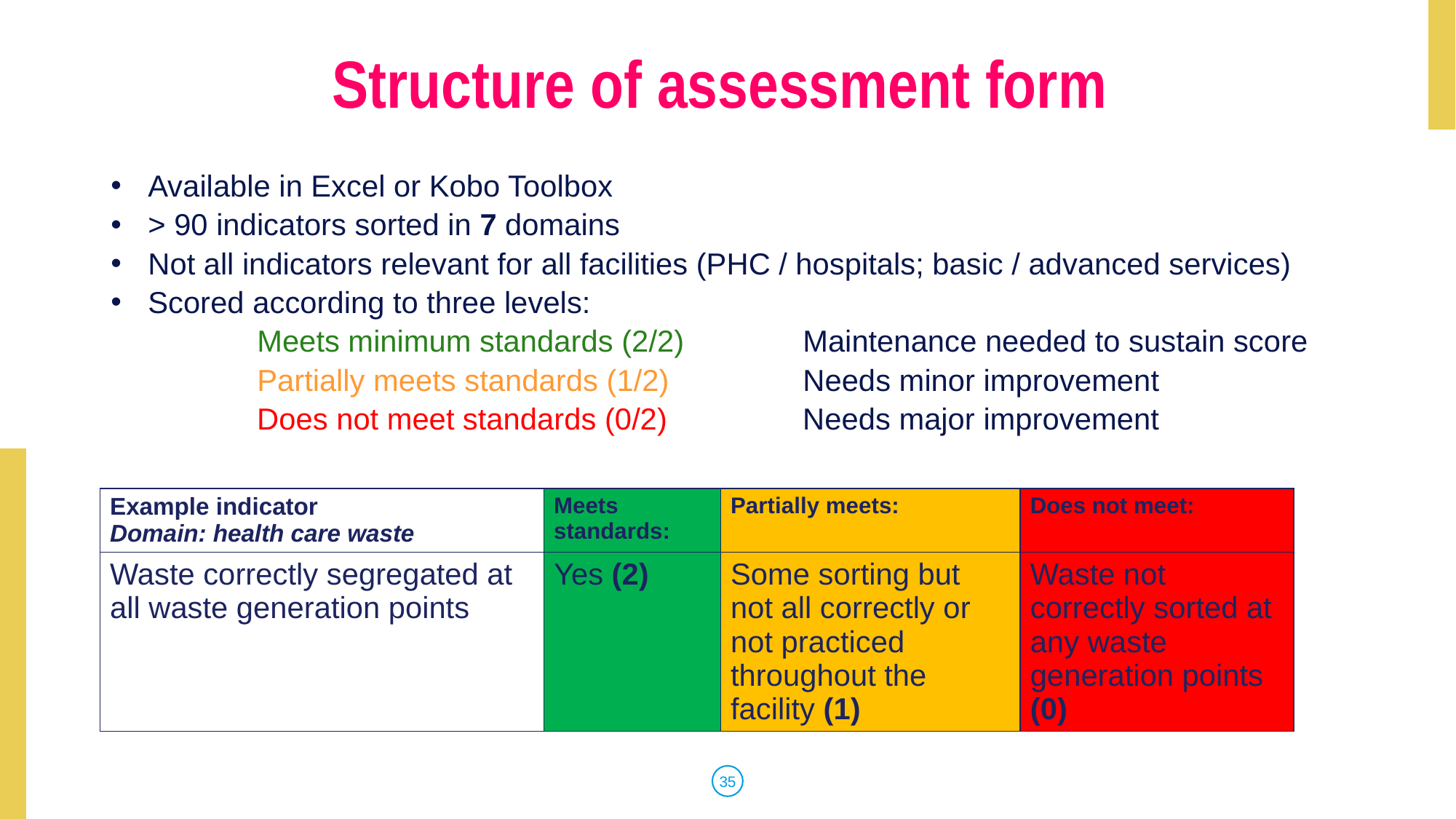

# Structure of assessment form
Available in Excel or Kobo Toolbox
> 90 indicators sorted in 7 domains
Not all indicators relevant for all facilities (PHC / hospitals; basic / advanced services)
Scored according to three levels:
	Meets minimum standards (2/2)		Maintenance needed to sustain score
	Partially meets standards (1/2)		Needs minor improvement
	Does not meet standards (0/2) 		Needs major improvement

| Example indicator Domain: health care waste | Meets standards: | Partially meets: | Does not meet: |
| --- | --- | --- | --- |
| Waste correctly segregated at all waste generation points | Yes (2) | Some sorting but not all correctly or not practiced throughout the facility (1) | Waste not correctly sorted at any waste generation points (0) |
35